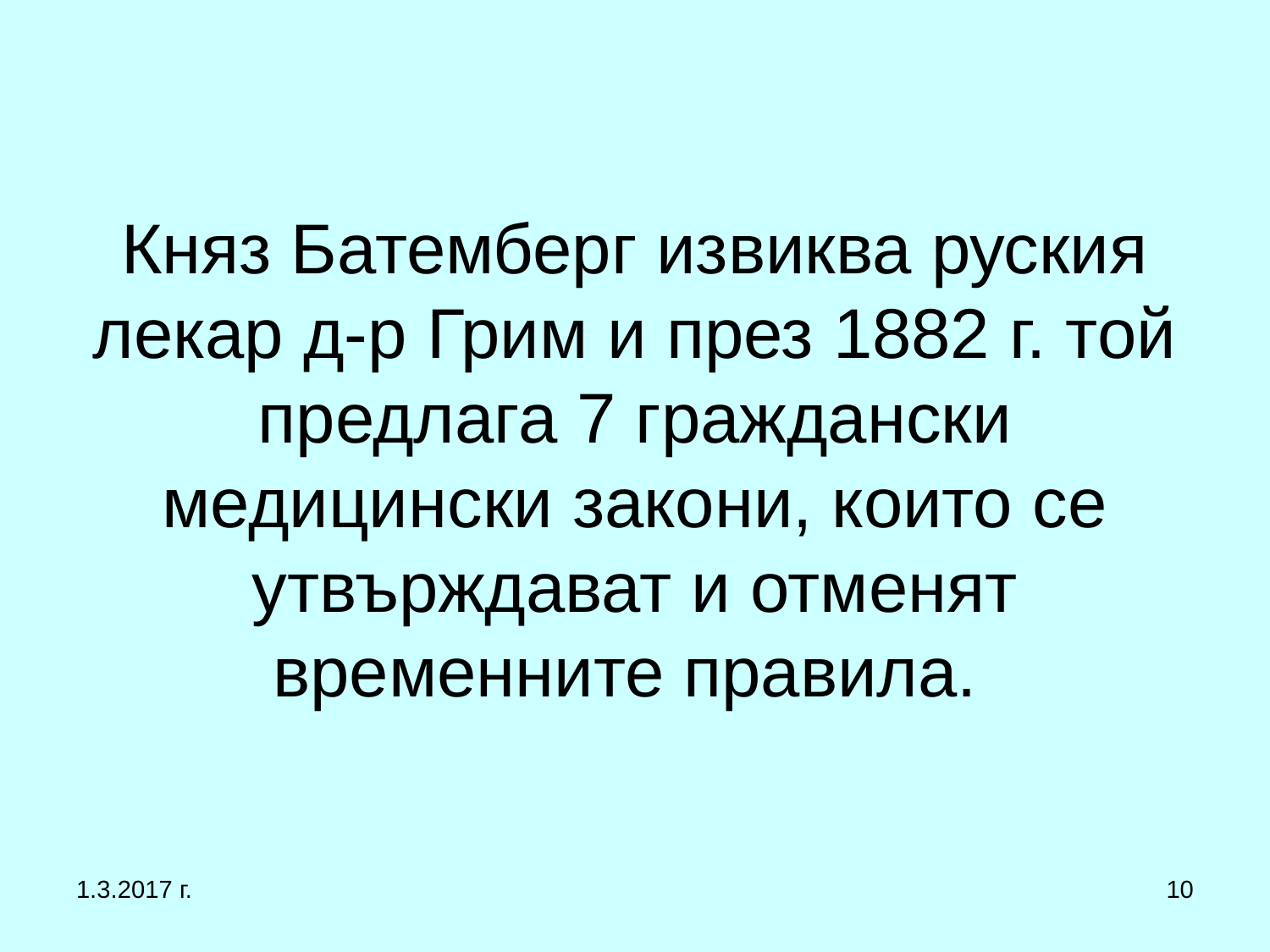

# Княз Батемберг извиква руския лекар д-р Грим и през 1882 г. той предлага 7 граждански медицински закони, които се утвърждават и отменят временните правила.
1.3.2017 г.
10